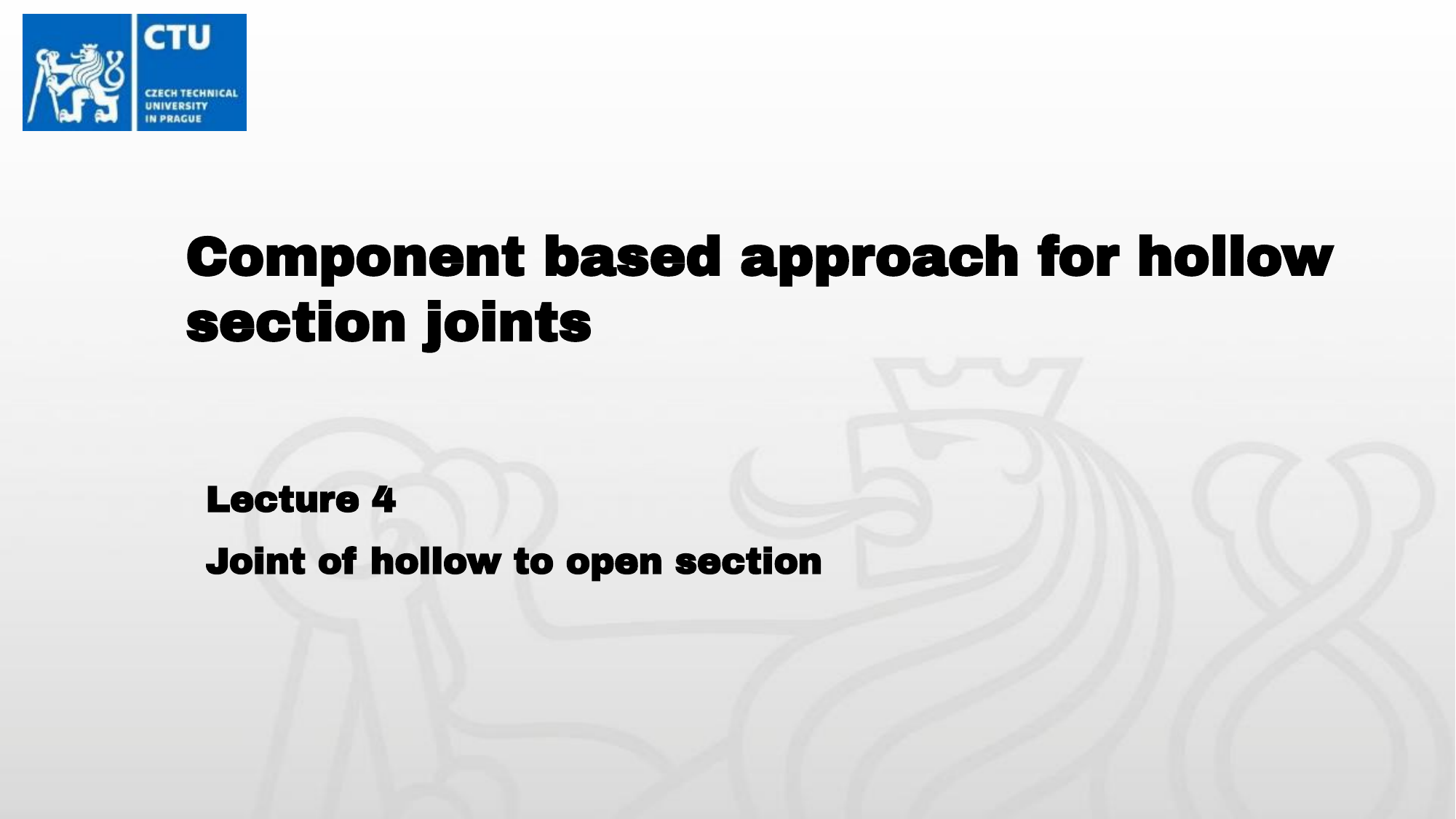

# Component based approach for hollow section joints
Lecture 4
Joint of hollow to open section